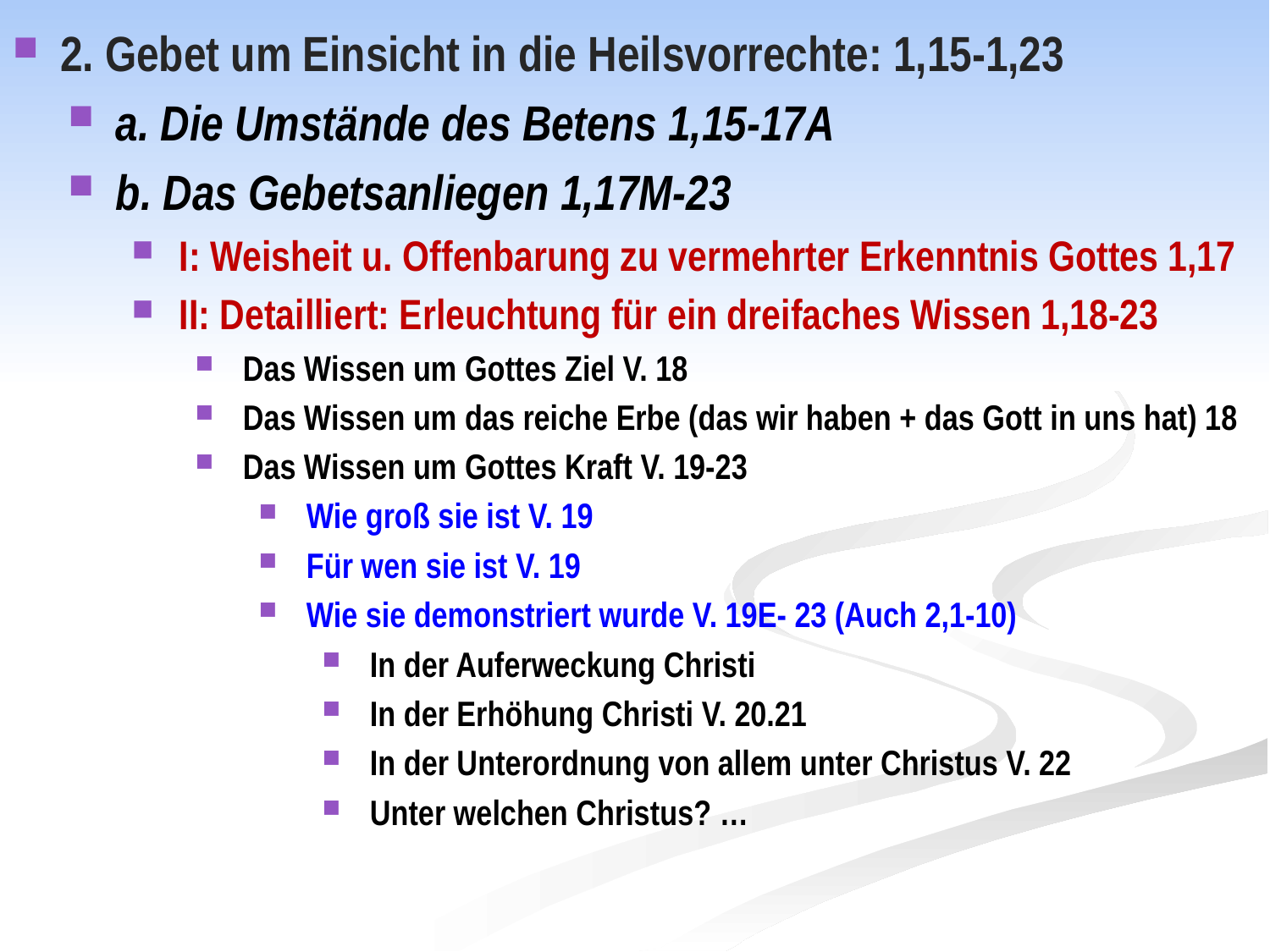

2. Gebet um Einsicht in die Heilsvorrechte: 1,15-1,23
a. Die Umstände des Betens 1,15-17A
b. Das Gebetsanliegen 1,17M-23
I: Weisheit u. Offenbarung zu vermehrter Erkenntnis Gottes 1,17
II: Detailliert: Erleuchtung für ein dreifaches Wissen 1,18-23
Das Wissen um Gottes Ziel V. 18
Das Wissen um das reiche Erbe (das wir haben + das Gott in uns hat) 18
Das Wissen um Gottes Kraft V. 19-23
Wie groß sie ist V. 19
Für wen sie ist V. 19
Wie sie demonstriert wurde V. 19E- 23 (Auch 2,1-10)
In der Auferweckung Christi
In der Erhöhung Christi V. 20.21
In der Unterordnung von allem unter Christus V. 22
Unter welchen Christus? …